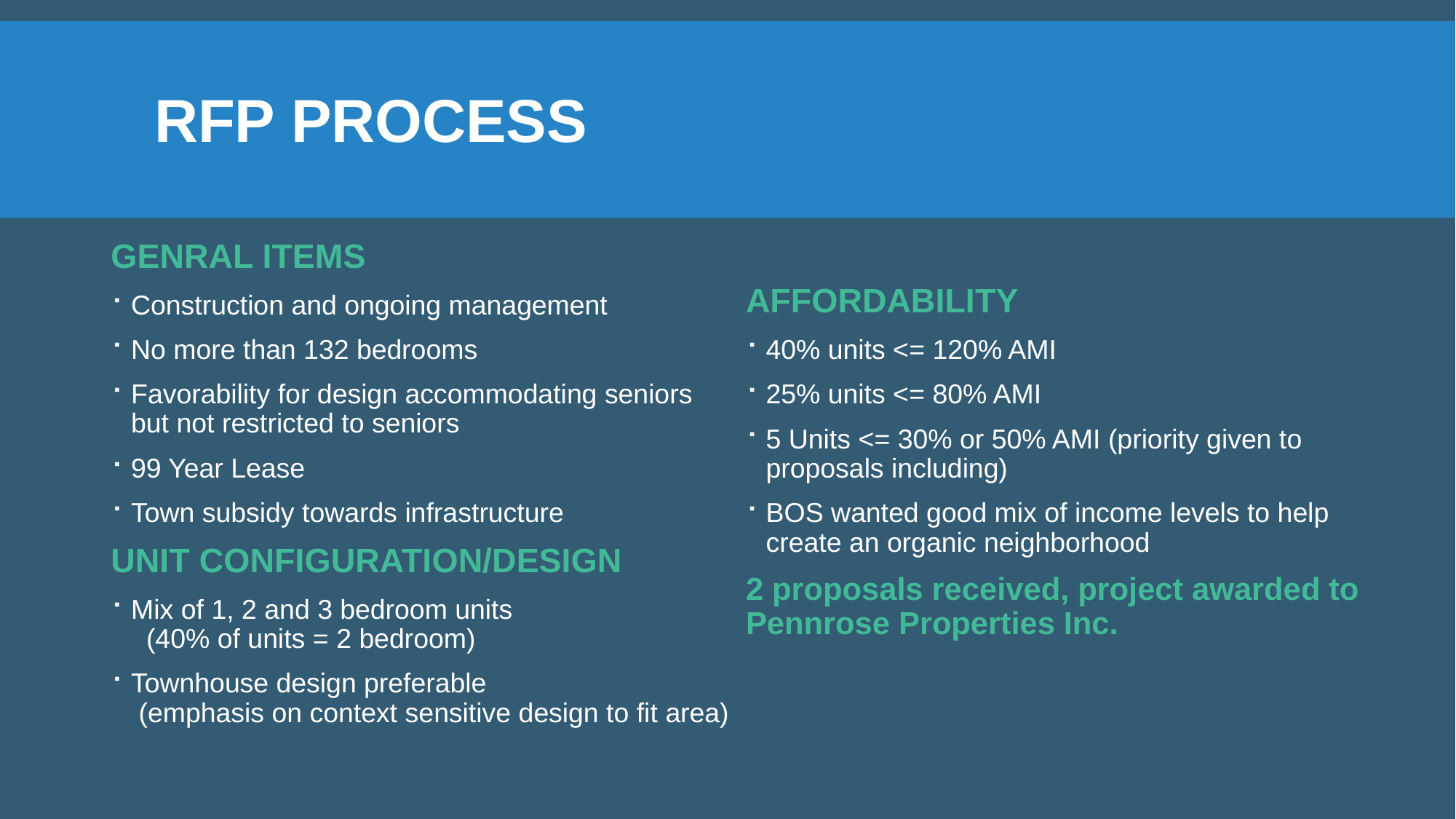

# RFP PROCESS
GENRAL ITEMS
Construction and ongoing management
No more than 132 bedrooms
Favorability for design accommodating seniors    but not restricted to seniors
99 Year Lease
Town subsidy towards infrastructure
UNIT CONFIGURATION/DESIGN
Mix of 1, 2 and 3 bedroom units                                 (40% of units = 2 bedroom)
Townhouse design preferable                                   (emphasis on context sensitive design to fit area)

AFFORDABILITY
40% units <= 120% AMI
25% units <= 80% AMI
5 Units <= 30% or 50% AMI (priority given to proposals including)
BOS wanted good mix of income levels to help create an organic neighborhood
2 proposals received, project awarded to Pennrose Properties Inc.